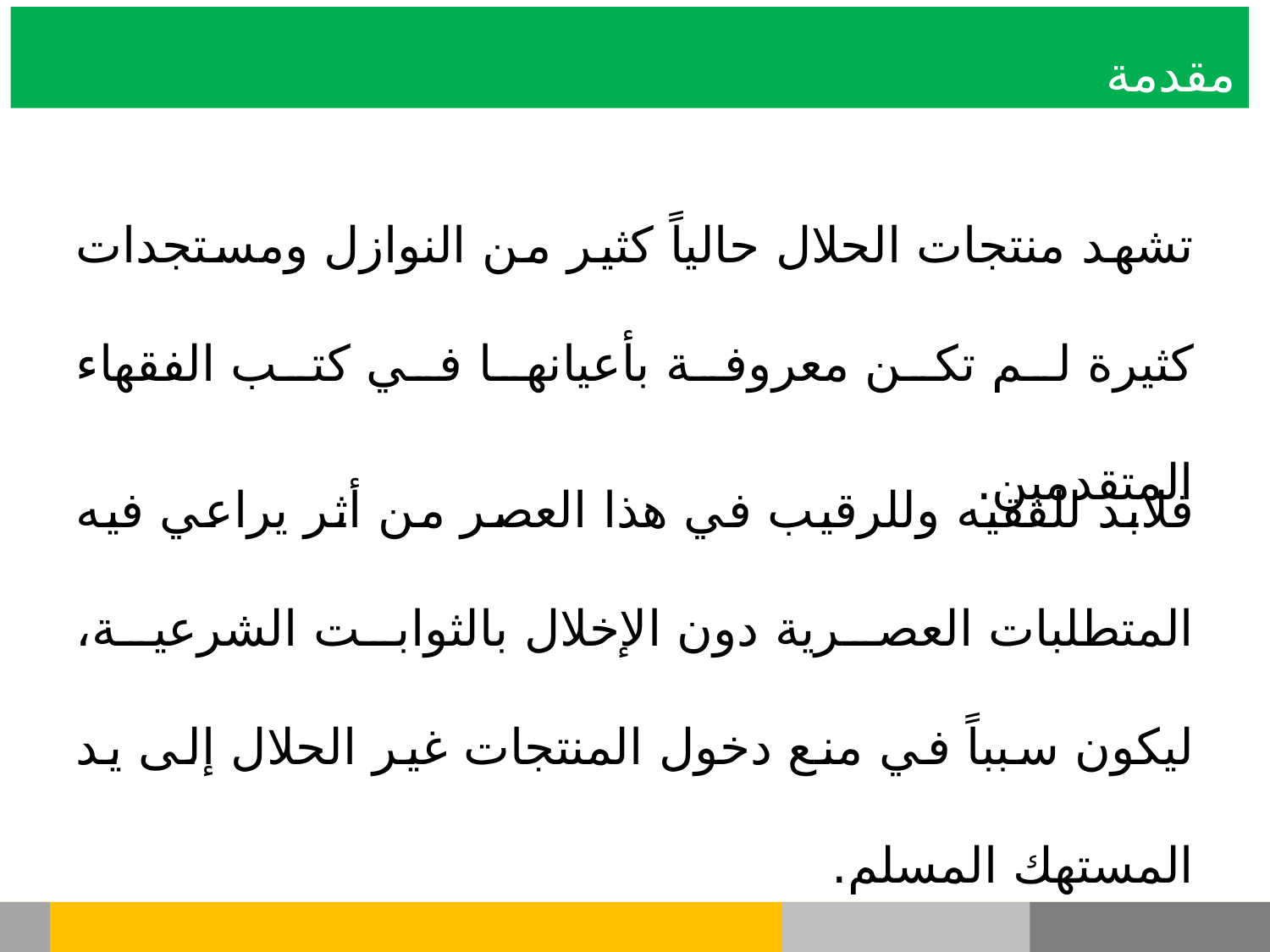

مقدمة
تشهد منتجات الحلال حالياً كثير من النوازل ومستجدات كثيرة لم تكن معروفة بأعيانها في كتب الفقهاء المتقدمين.
فلابد للفقيه وللرقيب في هذا العصر من أثر يراعي فيه المتطلبات العصرية دون الإخلال بالثوابت الشرعية، ليكون سبباً في منع دخول المنتجات غير الحلال إلى يد المستهك المسلم.